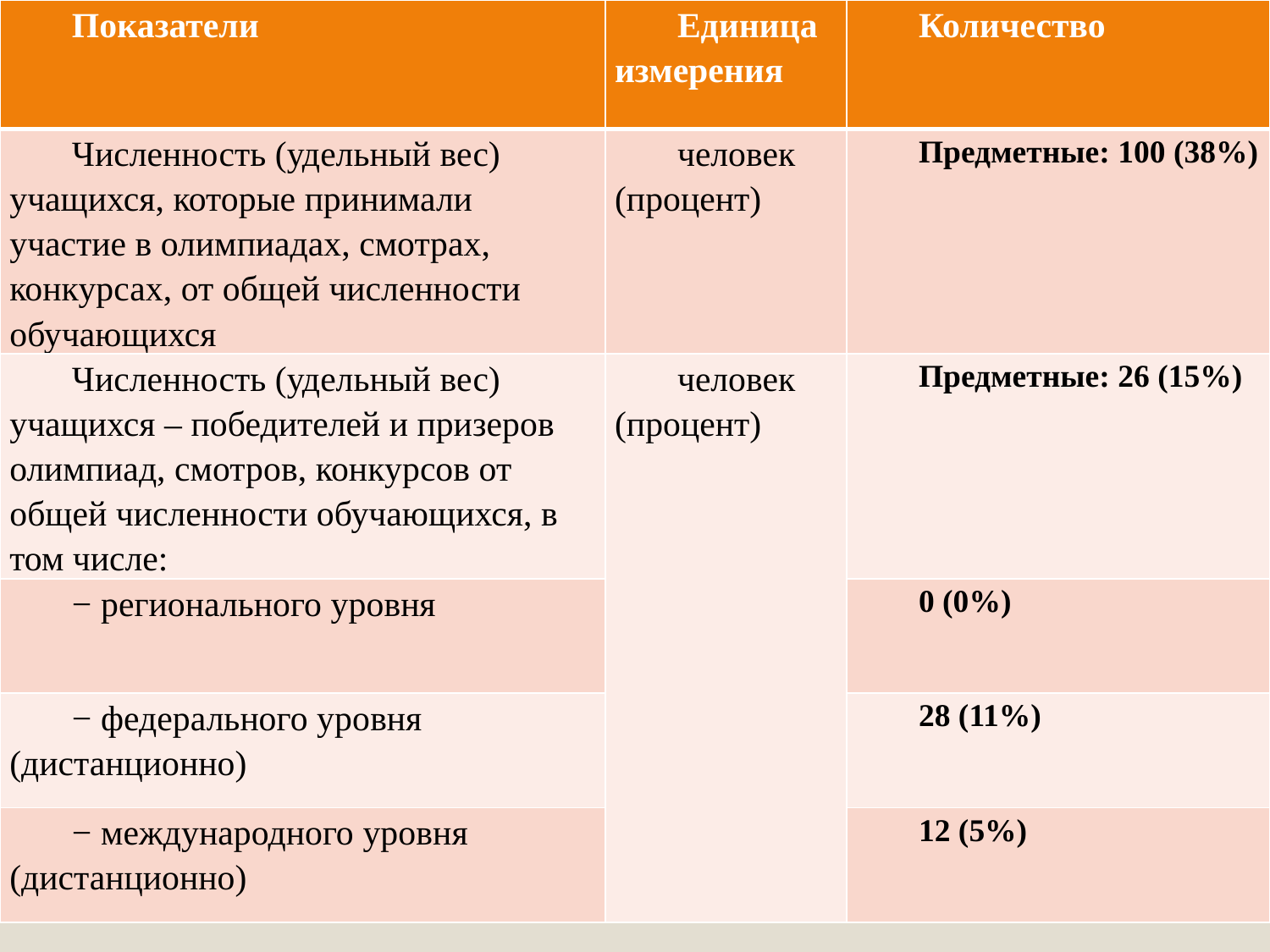

| Показатели | Единица измерения | Количество |
| --- | --- | --- |
| Численность (удельный вес) учащихся, которые принимали участие в олимпиадах, смотрах, конкурсах, от общей численности обучающихся | человек (процент) | Предметные: 100 (38%) |
| Численность (удельный вес) учащихся – победителей и призеров олимпиад, смотров, конкурсов от общей численности обучающихся, в том числе: | человек (процент) | Предметные: 26 (15%) |
| − регионального уровня |  | 0 (0%) |
| − федерального уровня (дистанционно) |  | 28 (11%) |
| − международного уровня (дистанционно) |  | 12 (5%) |
#